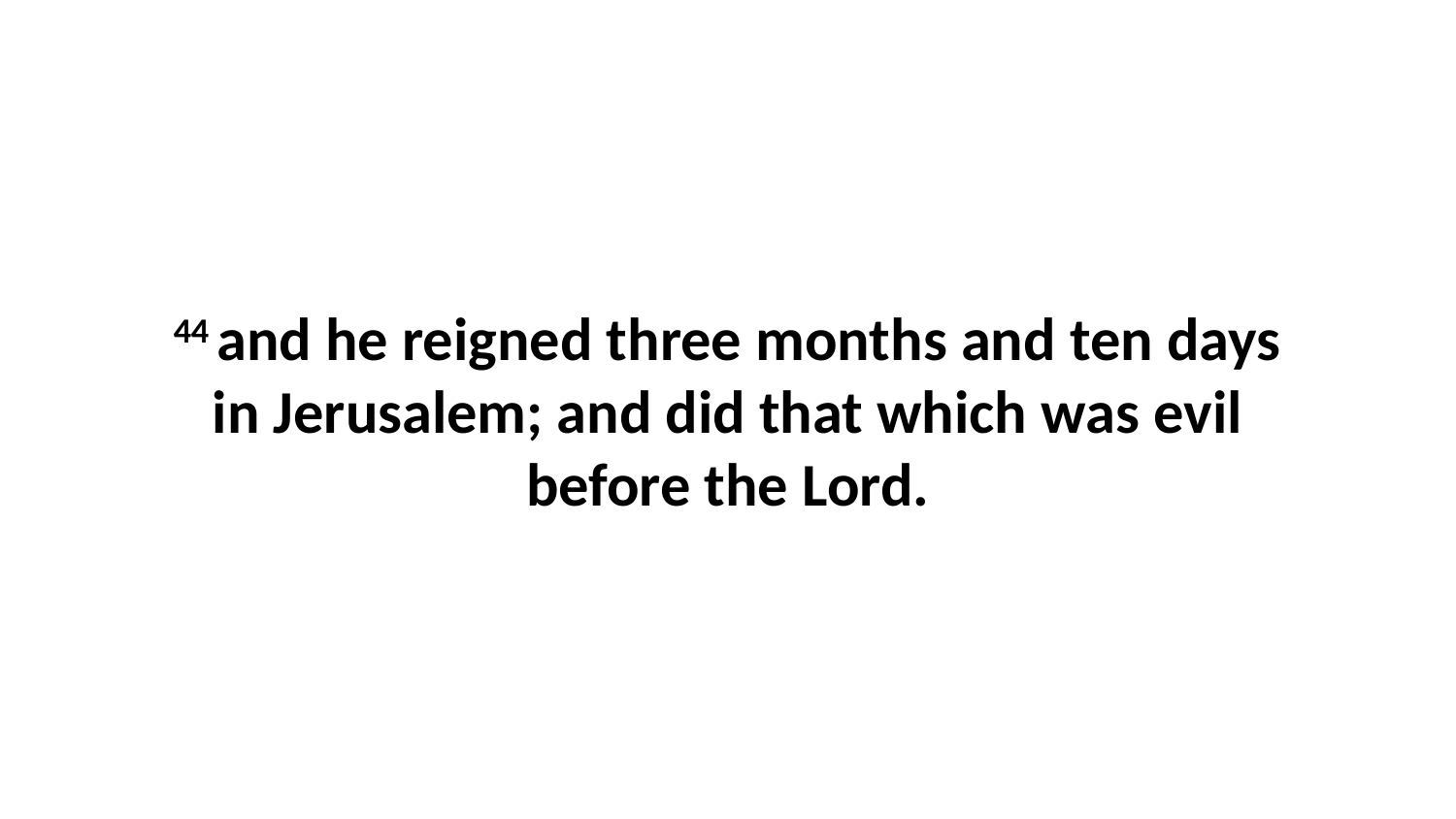

44 and he reigned three months and ten days in Jerusalem; and did that which was evil before the Lord.